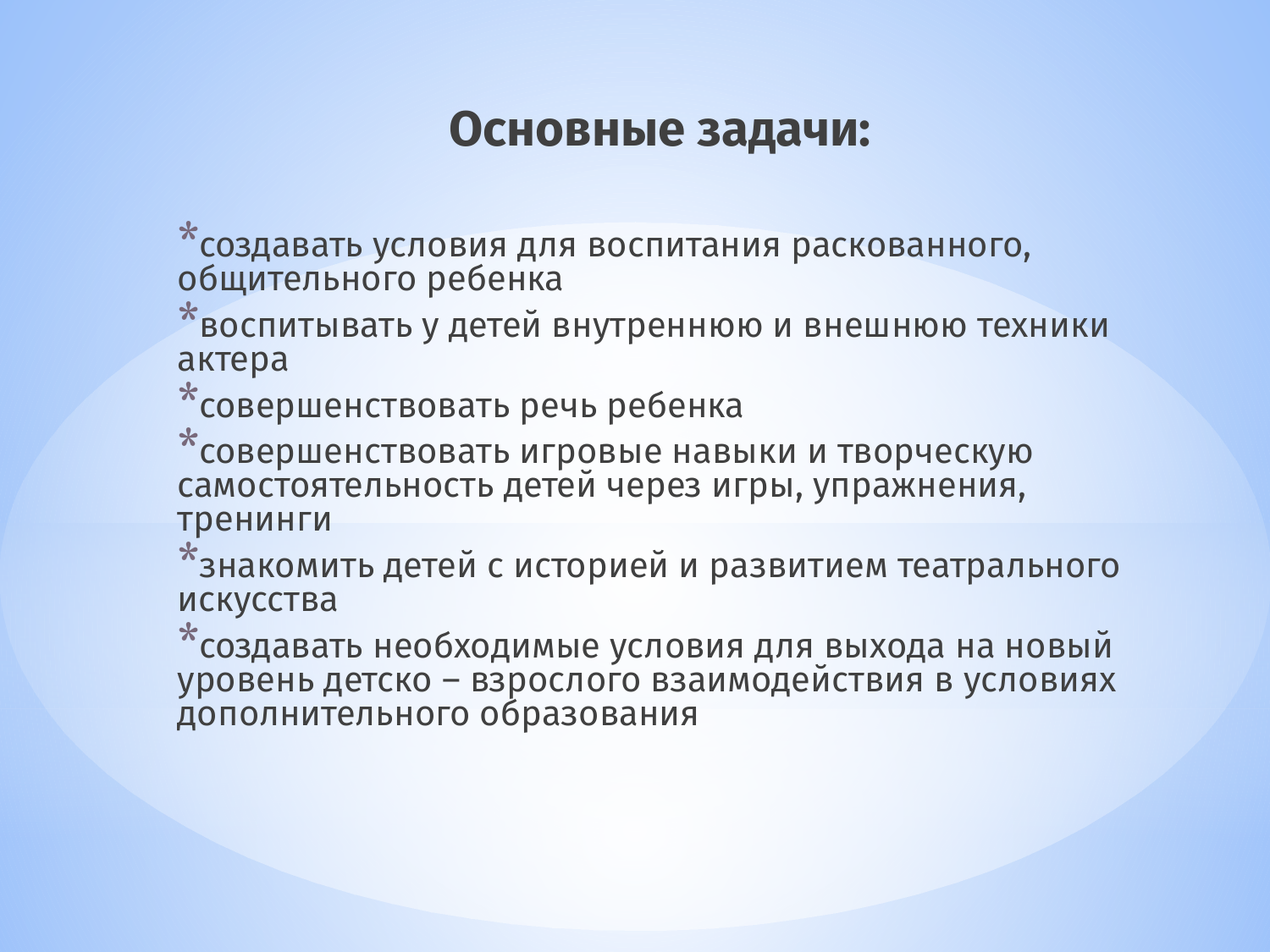

Основные задачи:

создавать условия для воспитания раскованного, общительного ребенка
воспитывать у детей внутреннюю и внешнюю техники актера
совершенствовать речь ребенка
совершенствовать игровые навыки и творческую самостоятельность детей через игры, упражнения, тренинги
знакомить детей с историей и развитием театрального искусства
создавать необходимые условия для выхода на новый уровень детско – взрослого взаимодействия в условиях дополнительного образования